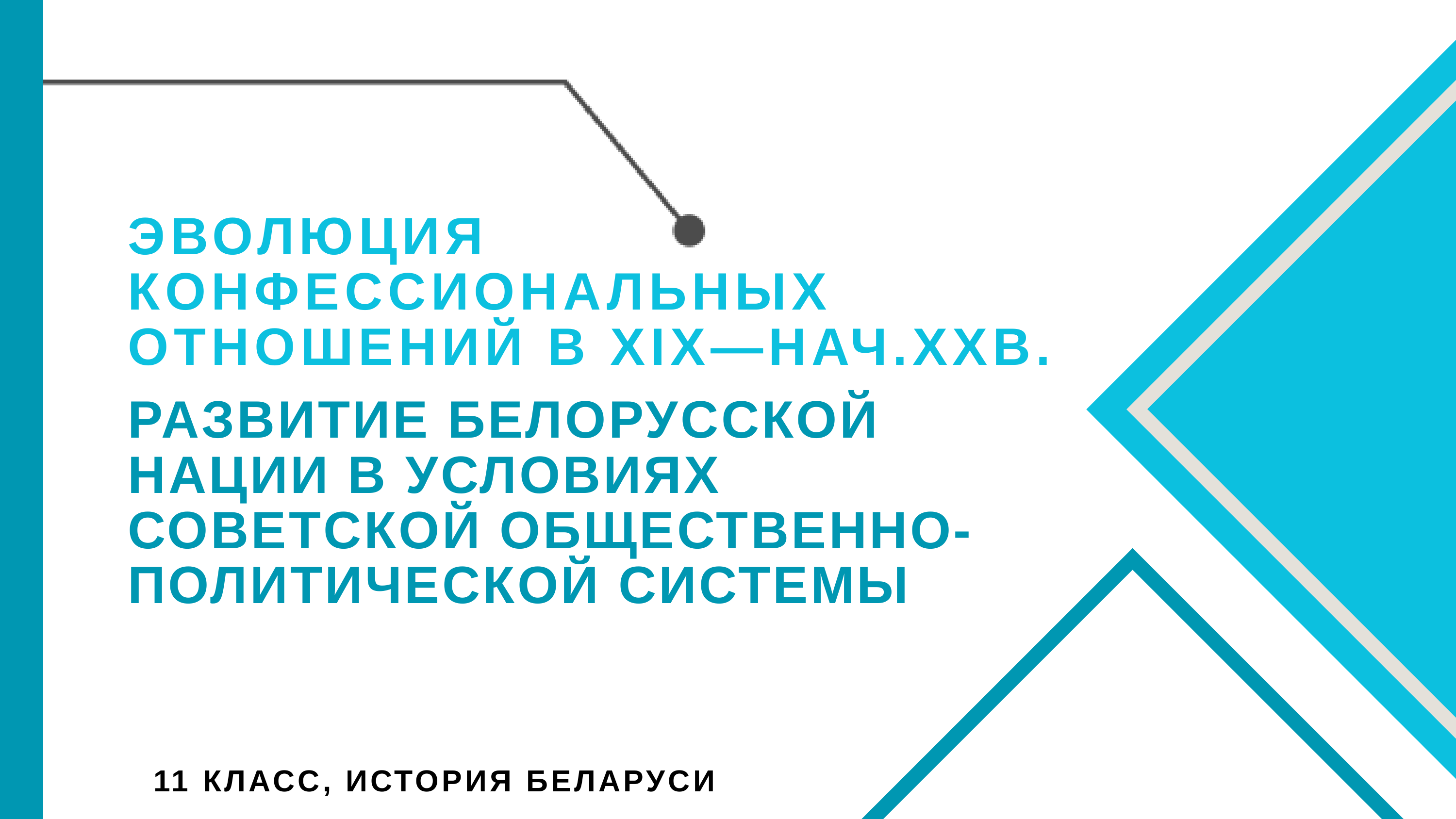

ЭВОЛЮЦИЯ КОНФЕССИОНАЛЬНЫХ ОТНОШЕНИЙ В XIX—НАЧ.ХХВ.
РАЗВИТИЕ БЕЛОРУССКОЙ НАЦИИ В УСЛОВИЯХ СОВЕТСКОЙ ОБЩЕСТВЕННО-ПОЛИТИЧЕСКОЙ СИСТЕМЫ

11 КЛАСС, ИСТОРИЯ БЕЛАРУСИ